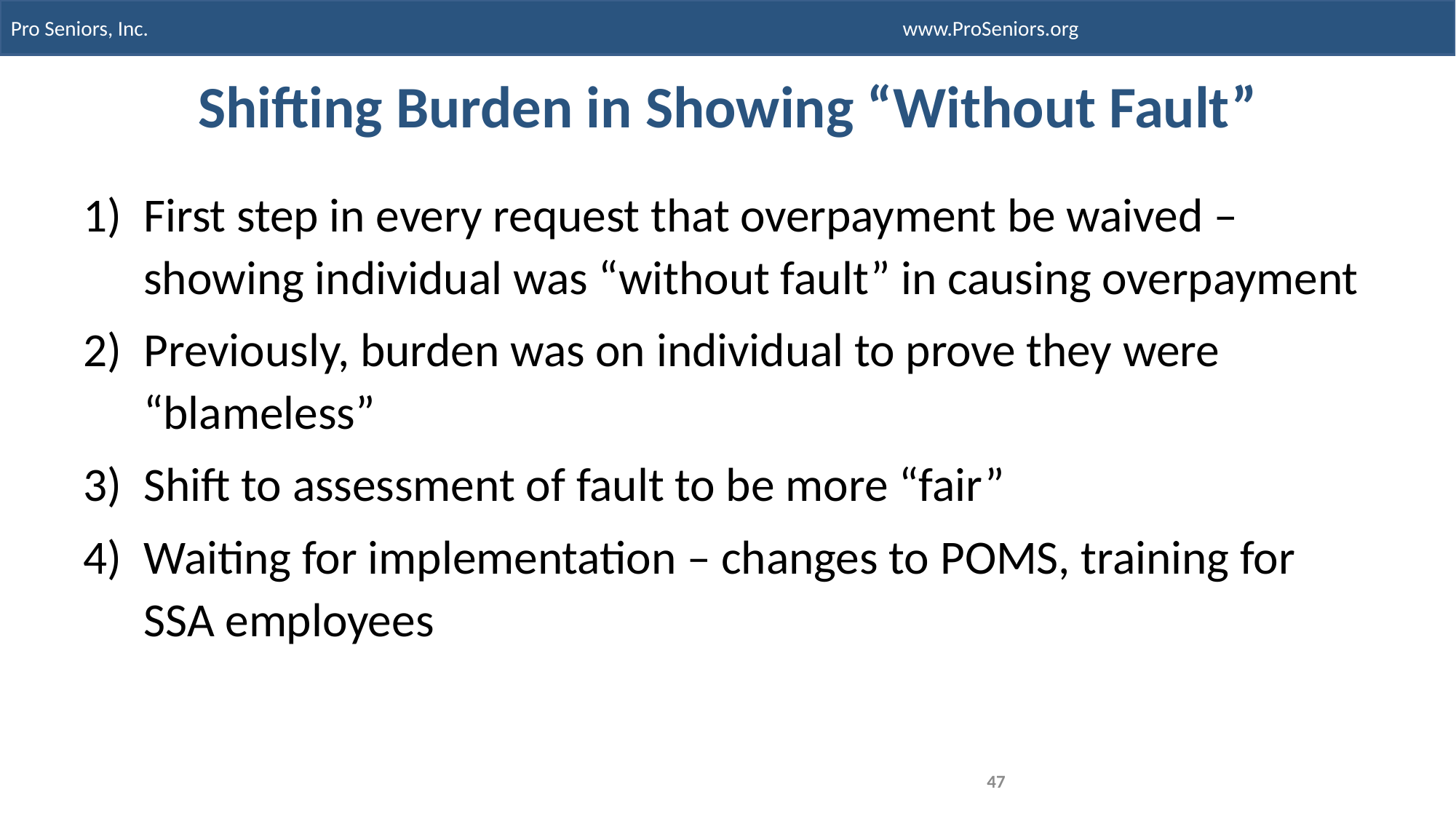

# Shifting Burden in Showing “Without Fault”
First step in every request that overpayment be waived – showing individual was “without fault” in causing overpayment
Previously, burden was on individual to prove they were “blameless”
Shift to assessment of fault to be more “fair”
Waiting for implementation – changes to POMS, training for SSA employees
47